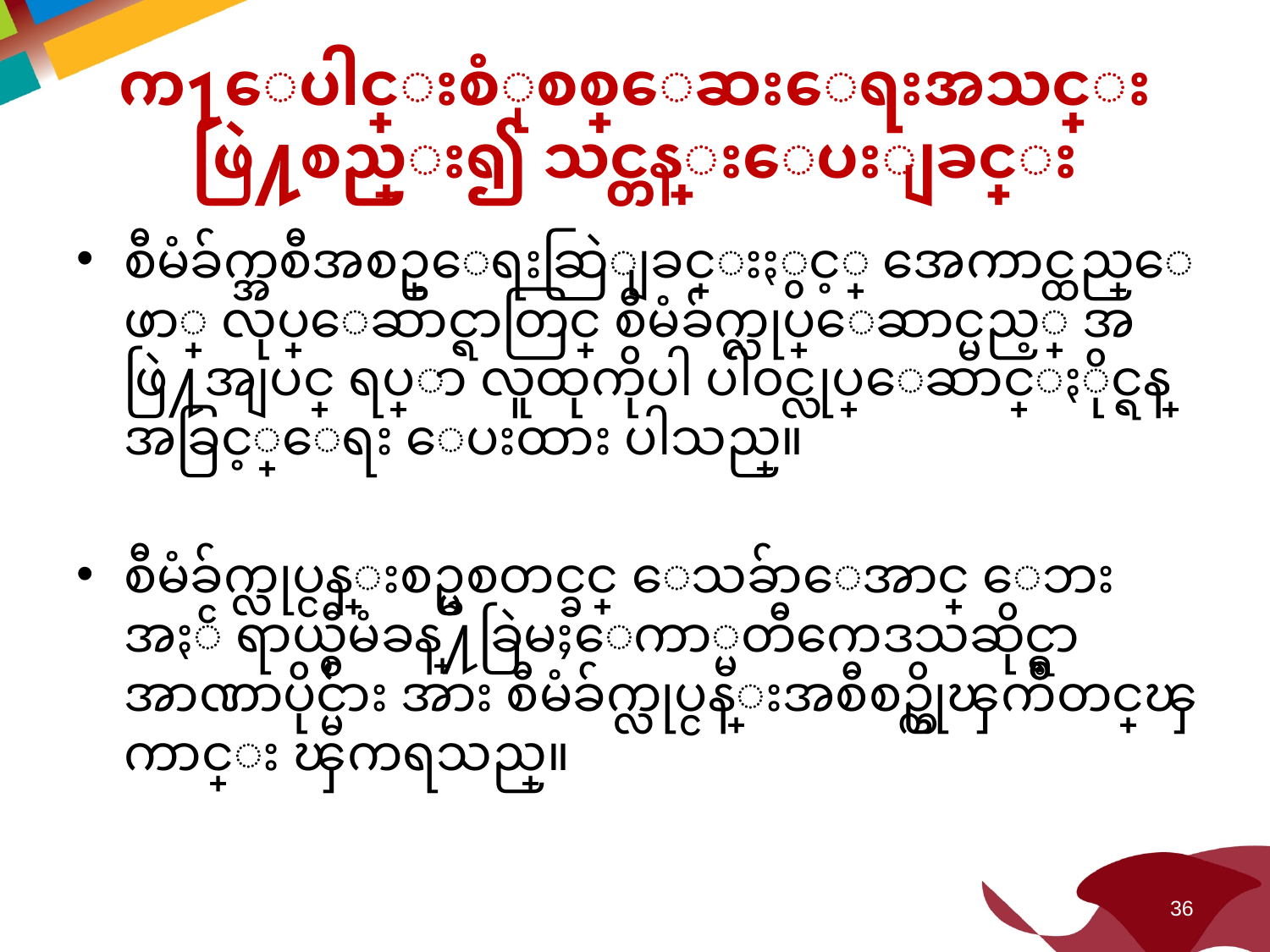

# က႑ေပါင္းစံုစစ္ေဆးေရးအသင္းဖြဲ႔စည္း၍ သင္တန္းေပးျခင္း
စီမံခ်က္အစီအစဥ္ေရးဆြဲျခင္းႏွင့္ အေကာင္ထည္ေဖာ္ လုပ္ေဆာင္ရာတြင္ စီမံခ်က္လုပ္ေဆာင္မည့္ အဖြဲ႔အျပင္ ရပ္ရြာ လူထုကိုပါ ပါ၀င္လုပ္ေဆာင္ႏိုင္ရန္ အခြင့္ေရး ေပးထား ပါသည္။

စီမံခ်က္လုပ္ငန္းစဥ္မစတင္ခင္ ေသခ်ာေအာင္ ေဘးအႏၲ ရာယ္စီမံခန္႔ခြဲမႈေကာ္မတီကေဒသဆိုင္ရာအာဏာပိုင္မ်ား အား စီမံခ်က္လုပ္ငန္းအစီစဥ္ကိုၾကိဳတင္အေၾကာင္း ၾကရသည္။
36